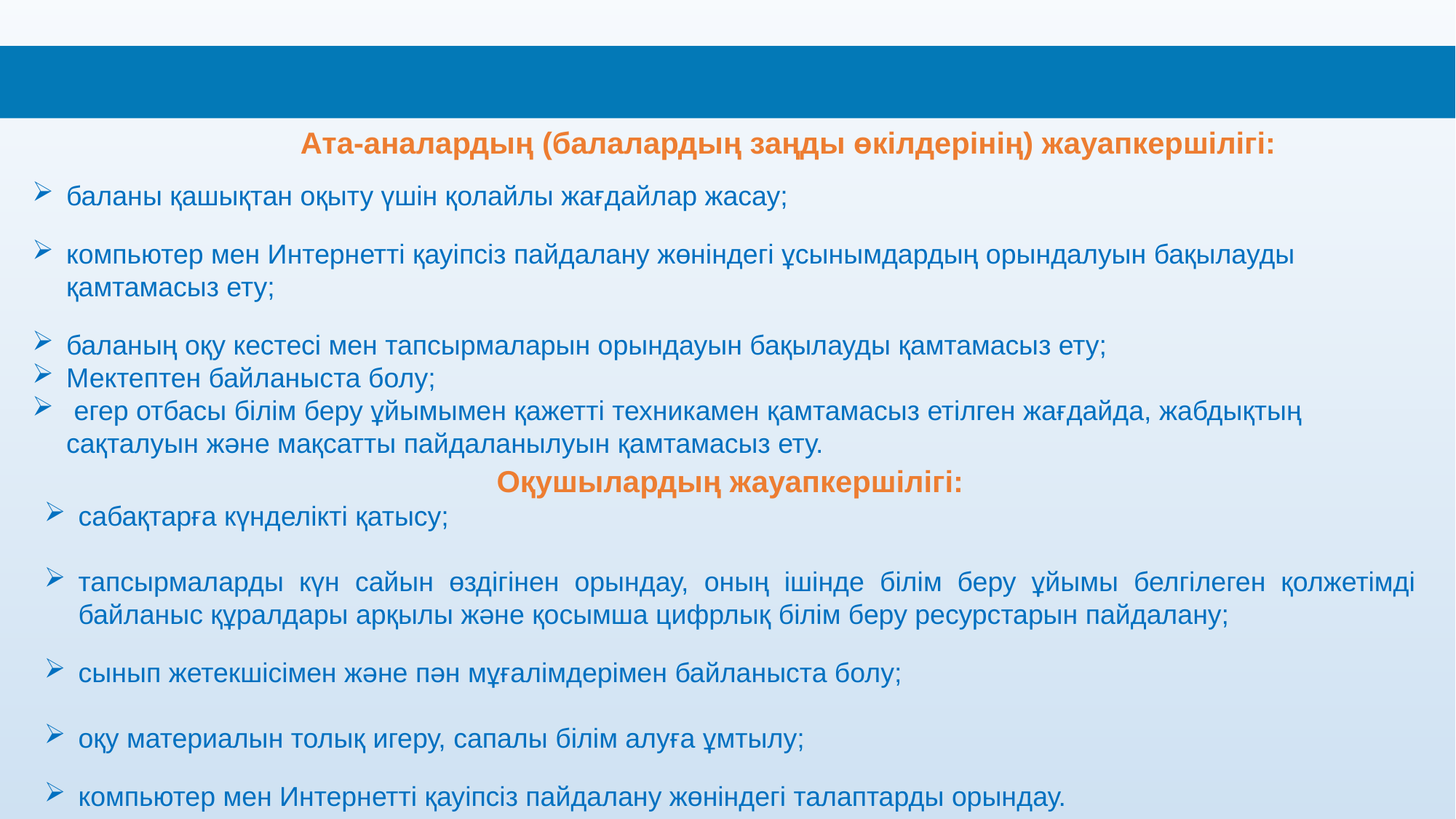

Ата-аналардың (балалардың заңды өкілдерінің) жауапкершілігі:

баланы қашықтан оқыту үшін қолайлы жағдайлар жасау;

компьютер мен Интернетті қауіпсіз пайдалану жөніндегі ұсынымдардың орындалуын бақылауды қамтамасыз ету;

баланың оқу кестесі мен тапсырмаларын орындауын бақылауды қамтамасыз ету;
Мектептен байланыста болу;
 егер отбасы білім беру ұйымымен қажетті техникамен қамтамасыз етілген жағдайда, жабдықтың сақталуын және мақсатты пайдаланылуын қамтамасыз ету.
Оқушылардың жауапкершілігі:
сабақтарға күнделікті қатысу;

тапсырмаларды күн сайын өздігінен орындау, оның ішінде білім беру ұйымы белгілеген қолжетімді байланыс құралдары арқылы және қосымша цифрлық білім беру ресурстарын пайдалану;

сынып жетекшісімен және пән мұғалімдерімен байланыста болу;

оқу материалын толық игеру, сапалы білім алуға ұмтылу;

компьютер мен Интернетті қауіпсіз пайдалану жөніндегі талаптарды орындау.